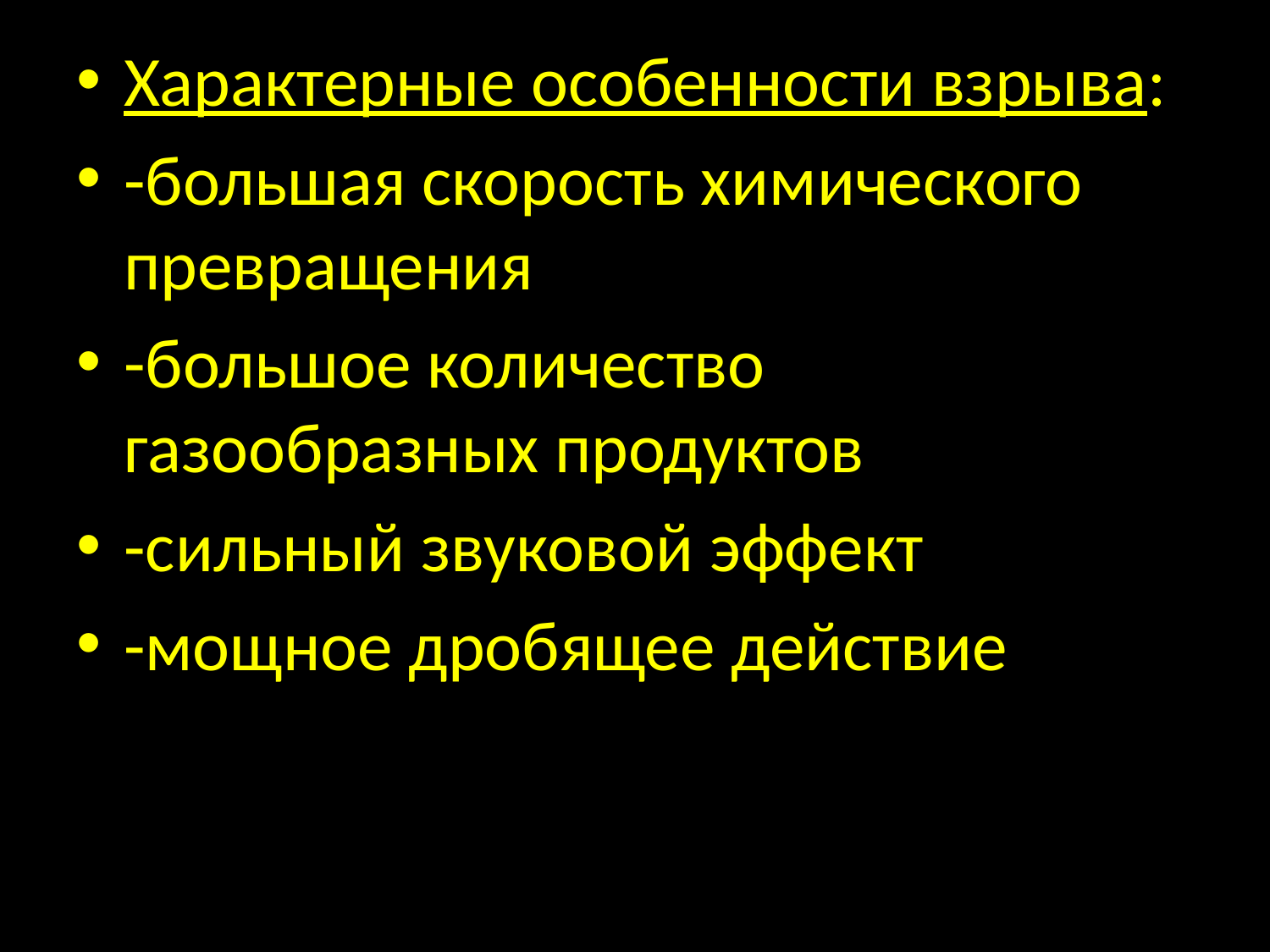

Характерные особенности взрыва:
-большая скорость химического превращения
-большое количество газообразных продуктов
-сильный звуковой эффект
-мощное дробящее действие